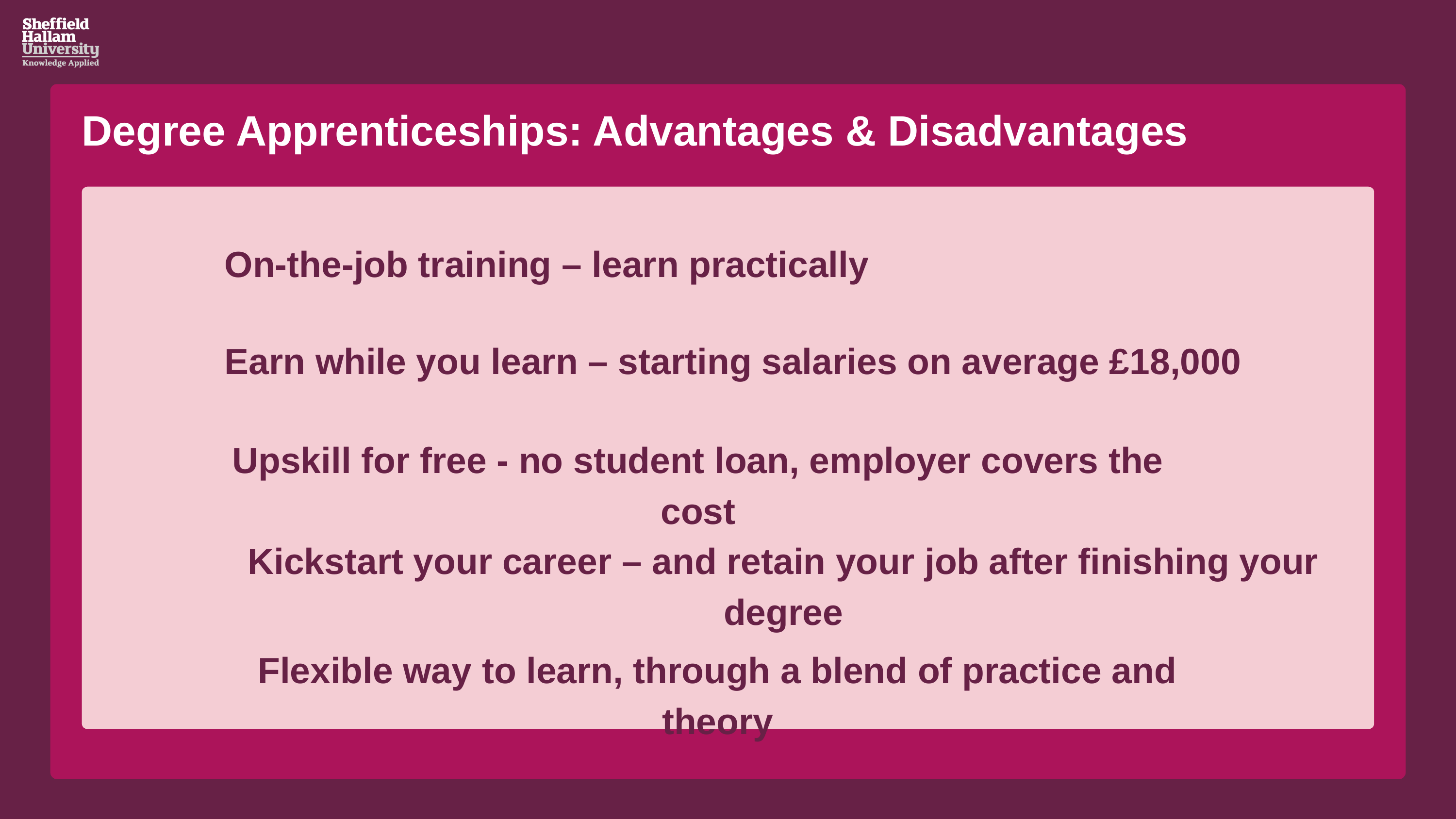

Degree Apprenticeships: Advantages & Disadvantages

On-the-job training – learn practically

Earn while you learn – starting salaries on average £18,000

Upskill for free - no student loan, employer covers the cost

Kickstart your career – and retain your job after finishing your degree

Flexible way to learn, through a blend of practice and theory